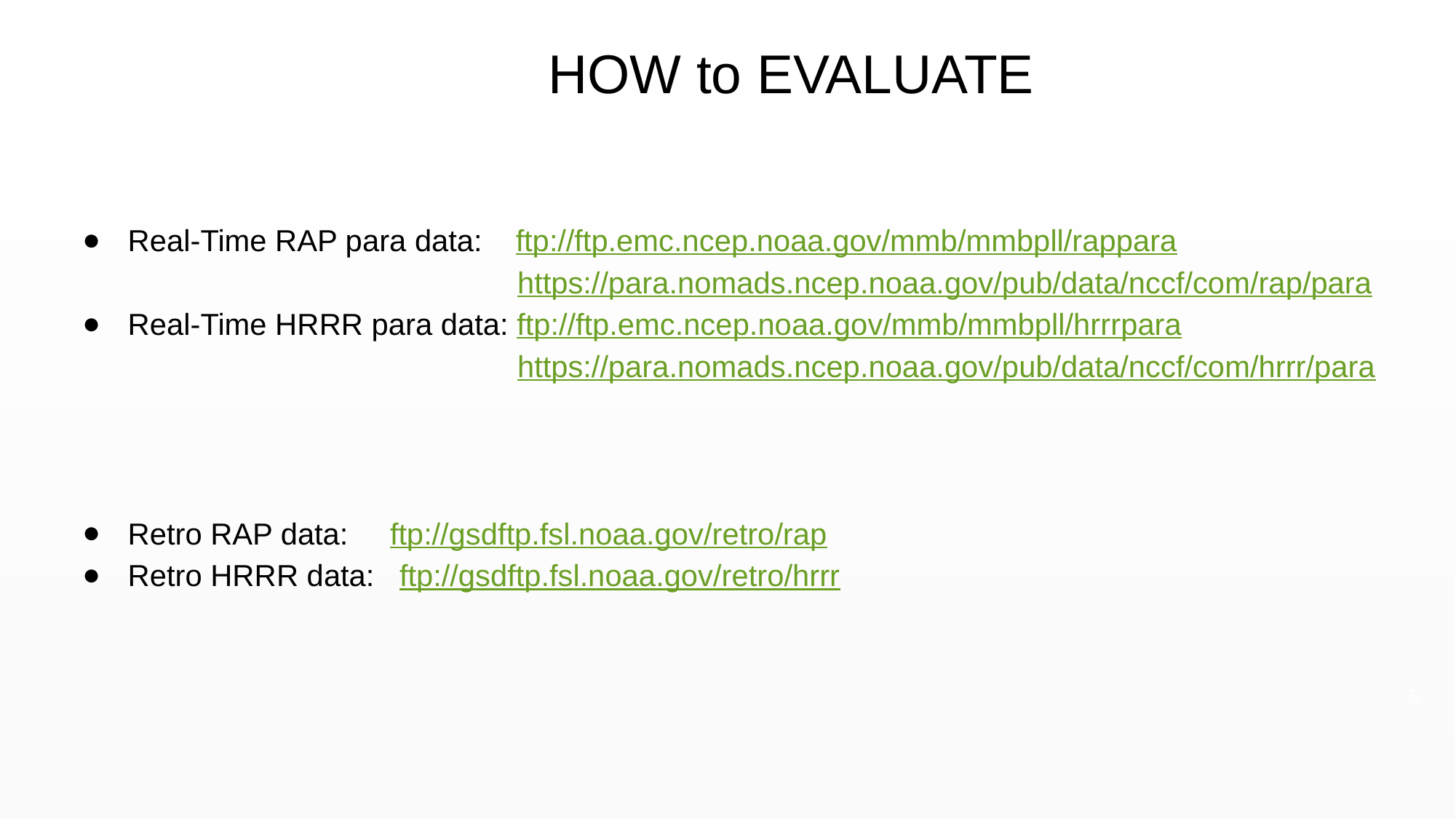

HOW to EVALUATE
# What’s Next?
Real-Time RAP para data:    ftp://ftp.emc.ncep.noaa.gov/mmb/mmbpll/rappara
                                                    https://para.nomads.ncep.noaa.gov/pub/data/nccf/com/rap/para
Real-Time HRRR para data: ftp://ftp.emc.ncep.noaa.gov/mmb/mmbpll/hrrrpara
                                                    https://para.nomads.ncep.noaa.gov/pub/data/nccf/com/hrrr/para

Retro RAP data:     ftp://gsdftp.fsl.noaa.gov/retro/rap
Retro HRRR data:   ftp://gsdftp.fsl.noaa.gov/retro/hrrr
5